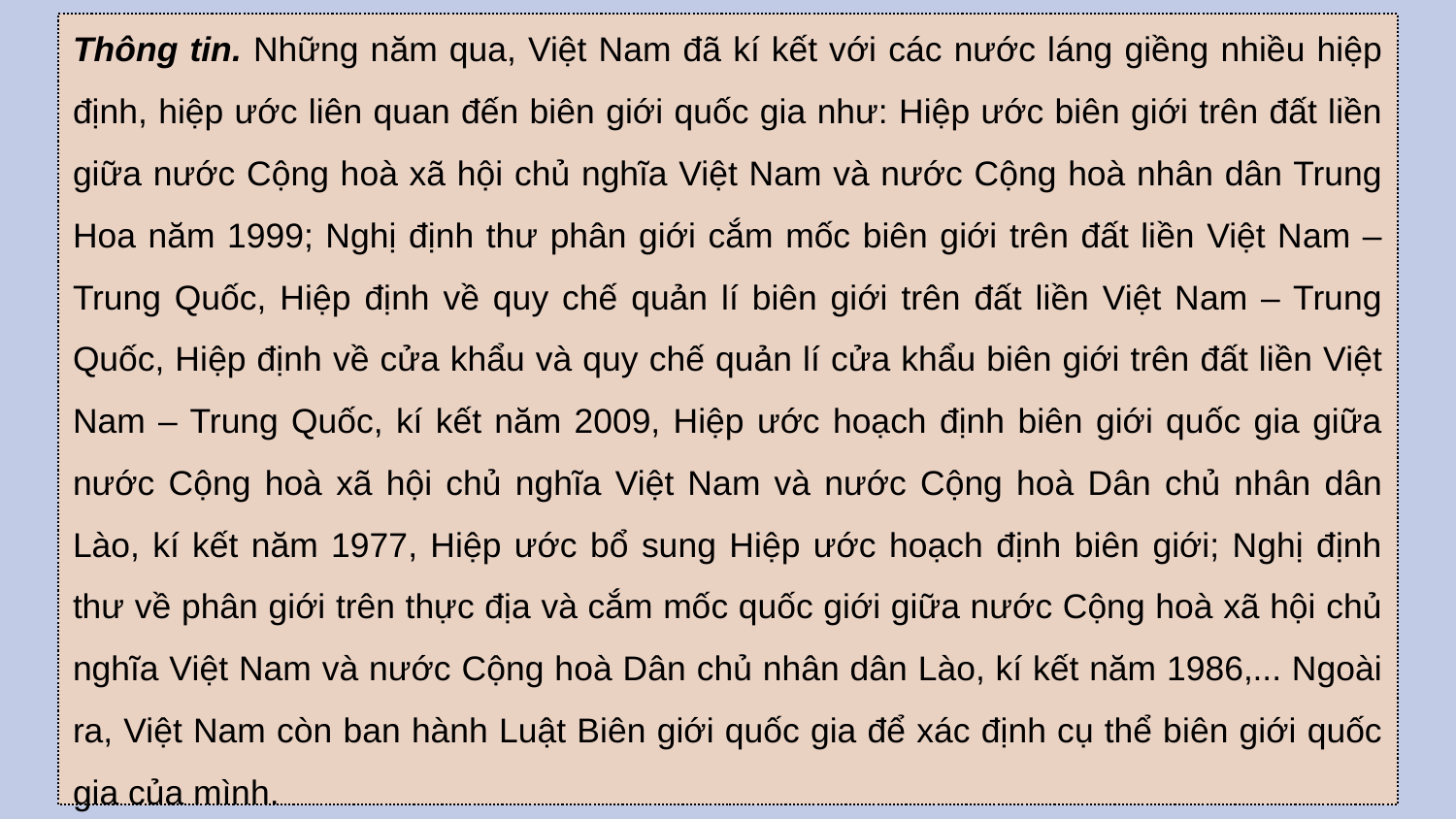

Thông tin. Những năm qua, Việt Nam đã kí kết với các nước láng giềng nhiều hiệp định, hiệp ước liên quan đến biên giới quốc gia như: Hiệp ước biên giới trên đất liền giữa nước Cộng hoà xã hội chủ nghĩa Việt Nam và nước Cộng hoà nhân dân Trung Hoa năm 1999; Nghị định thư phân giới cắm mốc biên giới trên đất liền Việt Nam – Trung Quốc, Hiệp định về quy chế quản lí biên giới trên đất liền Việt Nam – Trung Quốc, Hiệp định về cửa khẩu và quy chế quản lí cửa khẩu biên giới trên đất liền Việt Nam – Trung Quốc, kí kết năm 2009, Hiệp ước hoạch định biên giới quốc gia giữa nước Cộng hoà xã hội chủ nghĩa Việt Nam và nước Cộng hoà Dân chủ nhân dân Lào, kí kết năm 1977, Hiệp ước bổ sung Hiệp ước hoạch định biên giới; Nghị định thư về phân giới trên thực địa và cắm mốc quốc giới giữa nước Cộng hoà xã hội chủ nghĩa Việt Nam và nước Cộng hoà Dân chủ nhân dân Lào, kí kết năm 1986,... Ngoài ra, Việt Nam còn ban hành Luật Biên giới quốc gia để xác định cụ thể biên giới quốc gia của mình.